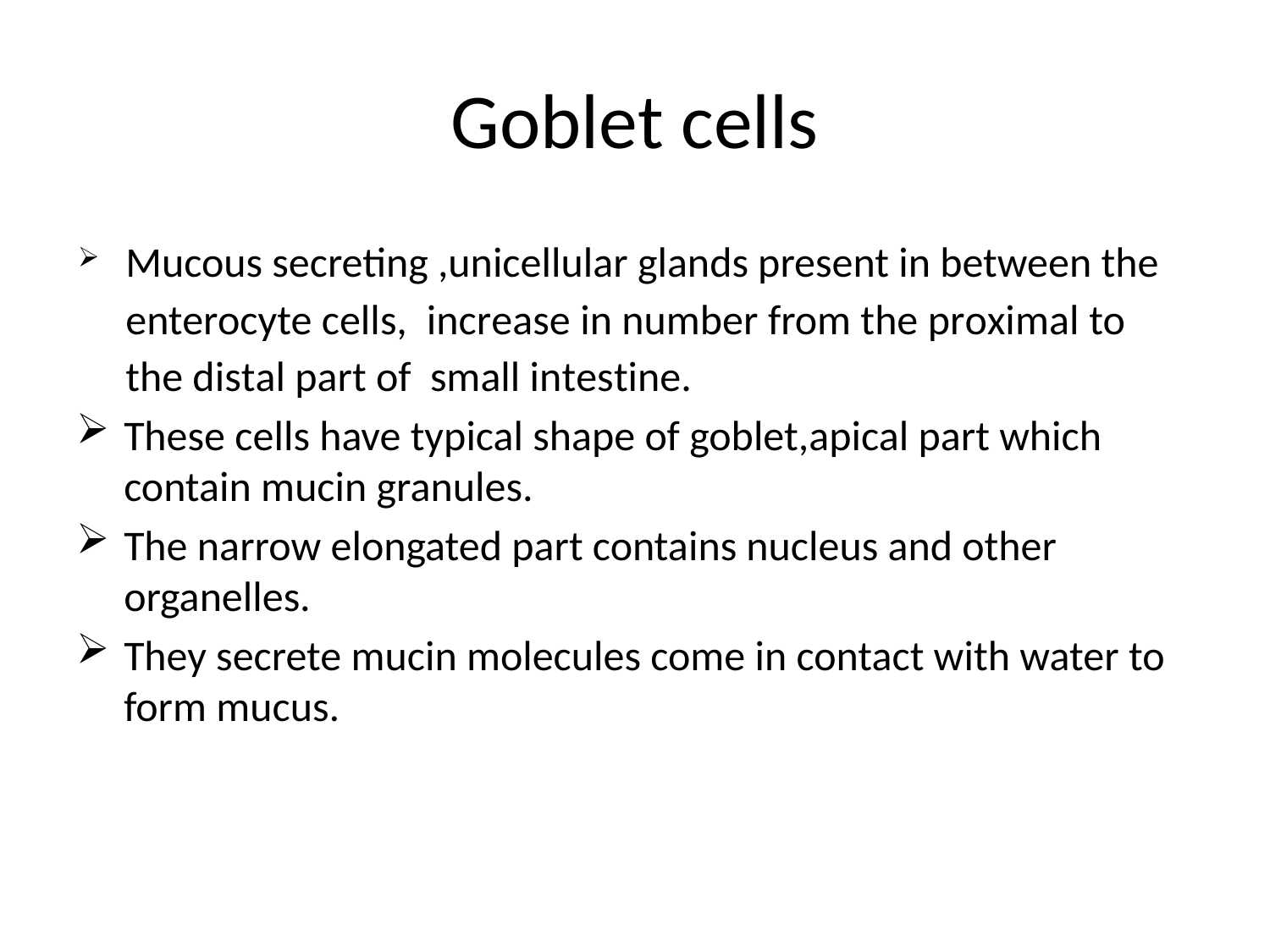

# Goblet cells
Mucous secreting ,unicellular glands present in between the enterocyte cells,  increase in number from the proximal to the distal part of  small intestine.
These cells have typical shape of goblet,apical part which contain mucin granules.
The narrow elongated part contains nucleus and other organelles.
They secrete mucin molecules come in contact with water to form mucus.